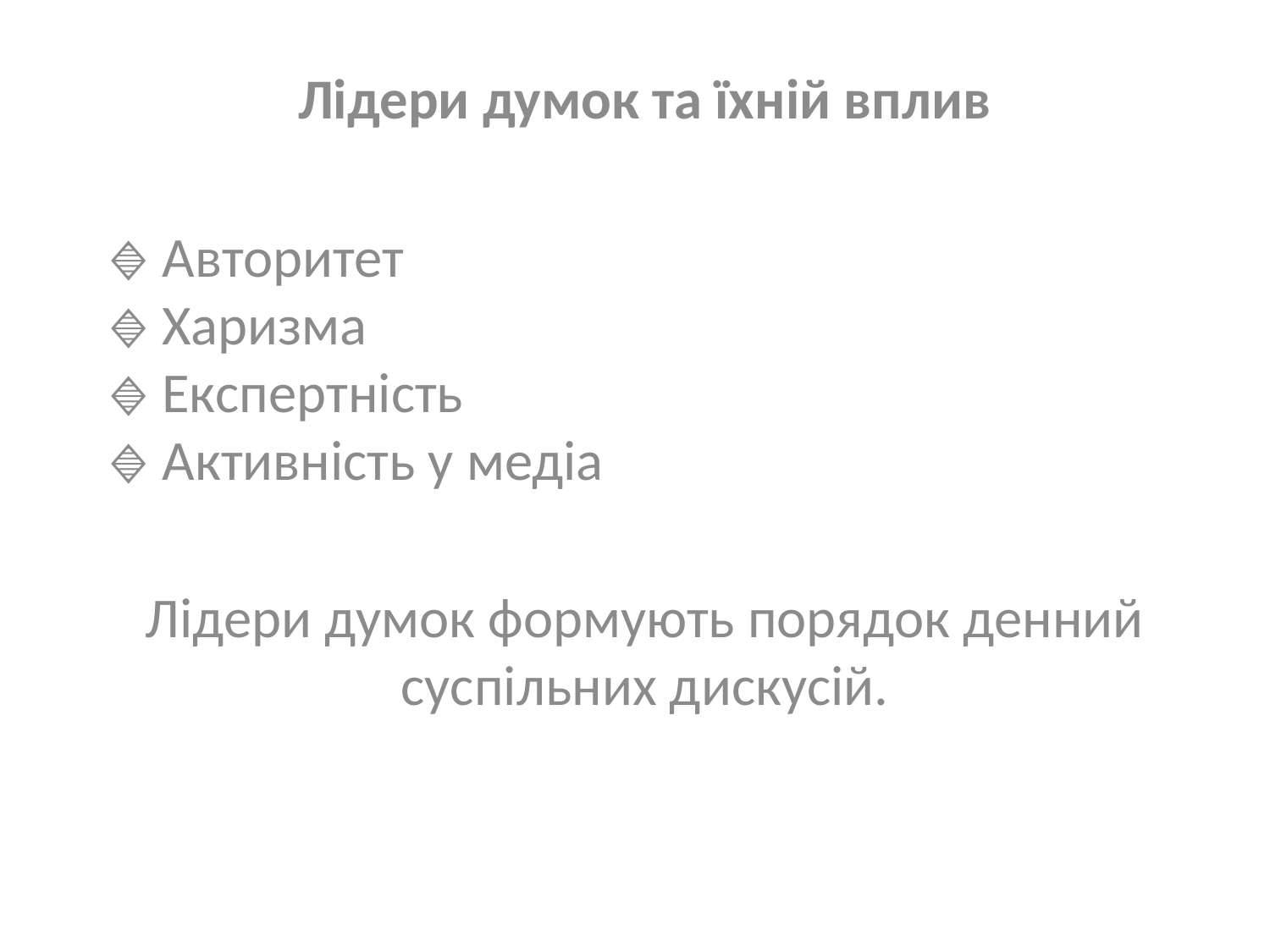

Лідери думок та їхній вплив

🔹 Авторитет
🔹 Харизма
🔹 Експертність
🔹 Активність у медіа

Лідери думок формують порядок денний суспільних дискусій.